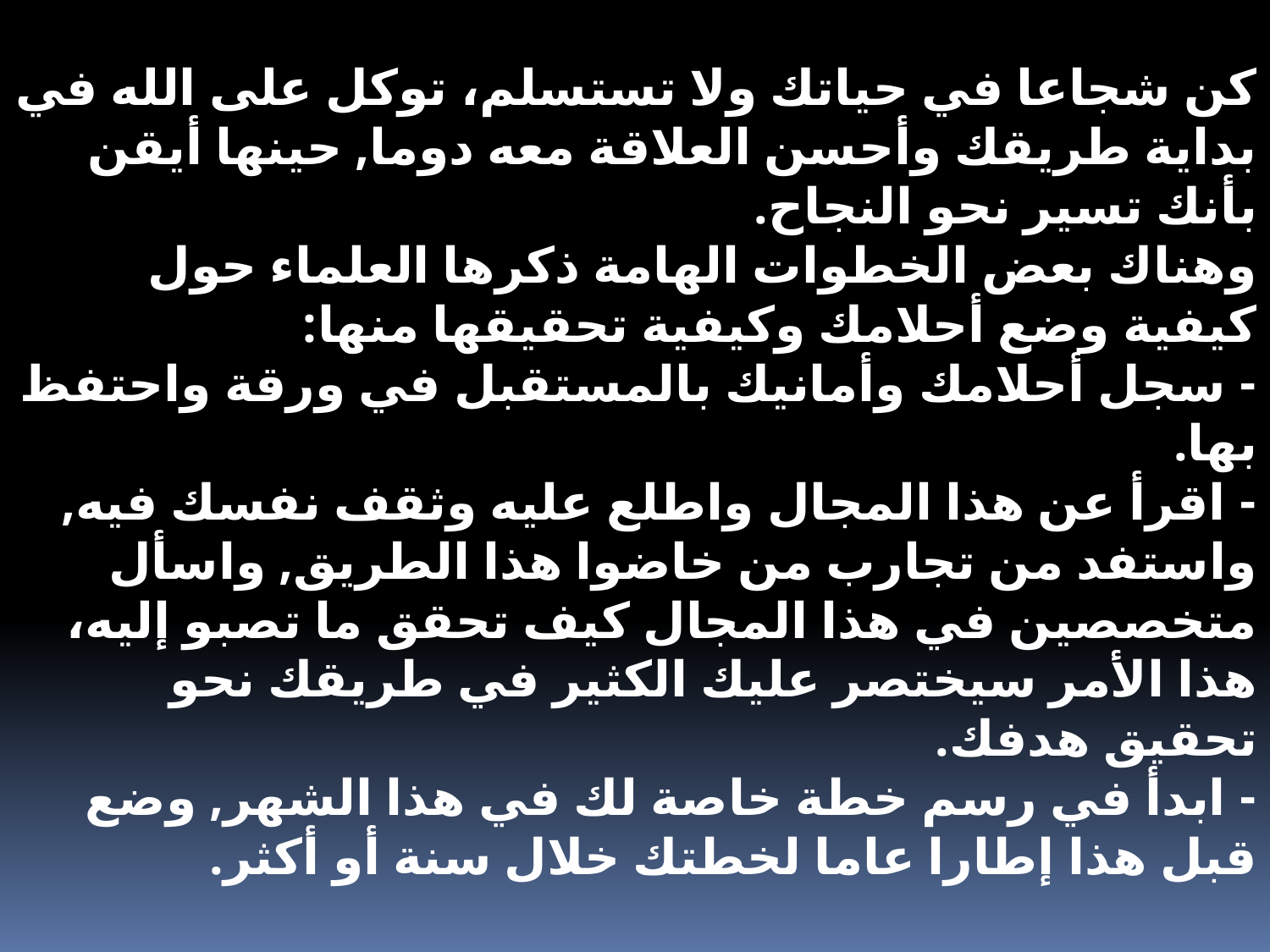

كن شجاعا في حياتك ولا تستسلم، توكل على الله في بداية طريقك وأحسن العلاقة معه دوما, حينها أيقن بأنك تسير نحو النجاح.
وهناك بعض الخطوات الهامة ذكرها العلماء حول كيفية وضع أحلامك وكيفية تحقيقها منها:
- سجل أحلامك وأمانيك بالمستقبل في ورقة واحتفظ بها.
- اقرأ عن هذا المجال واطلع عليه وثقف نفسك فيه, واستفد من تجارب من خاضوا هذا الطريق, واسأل متخصصين في هذا المجال كيف تحقق ما تصبو إليه، هذا الأمر سيختصر عليك الكثير في طريقك نحو تحقيق هدفك.
- ابدأ في رسم خطة خاصة لك في هذا الشهر, وضع قبل هذا إطارا عاما لخطتك خلال سنة أو أكثر.